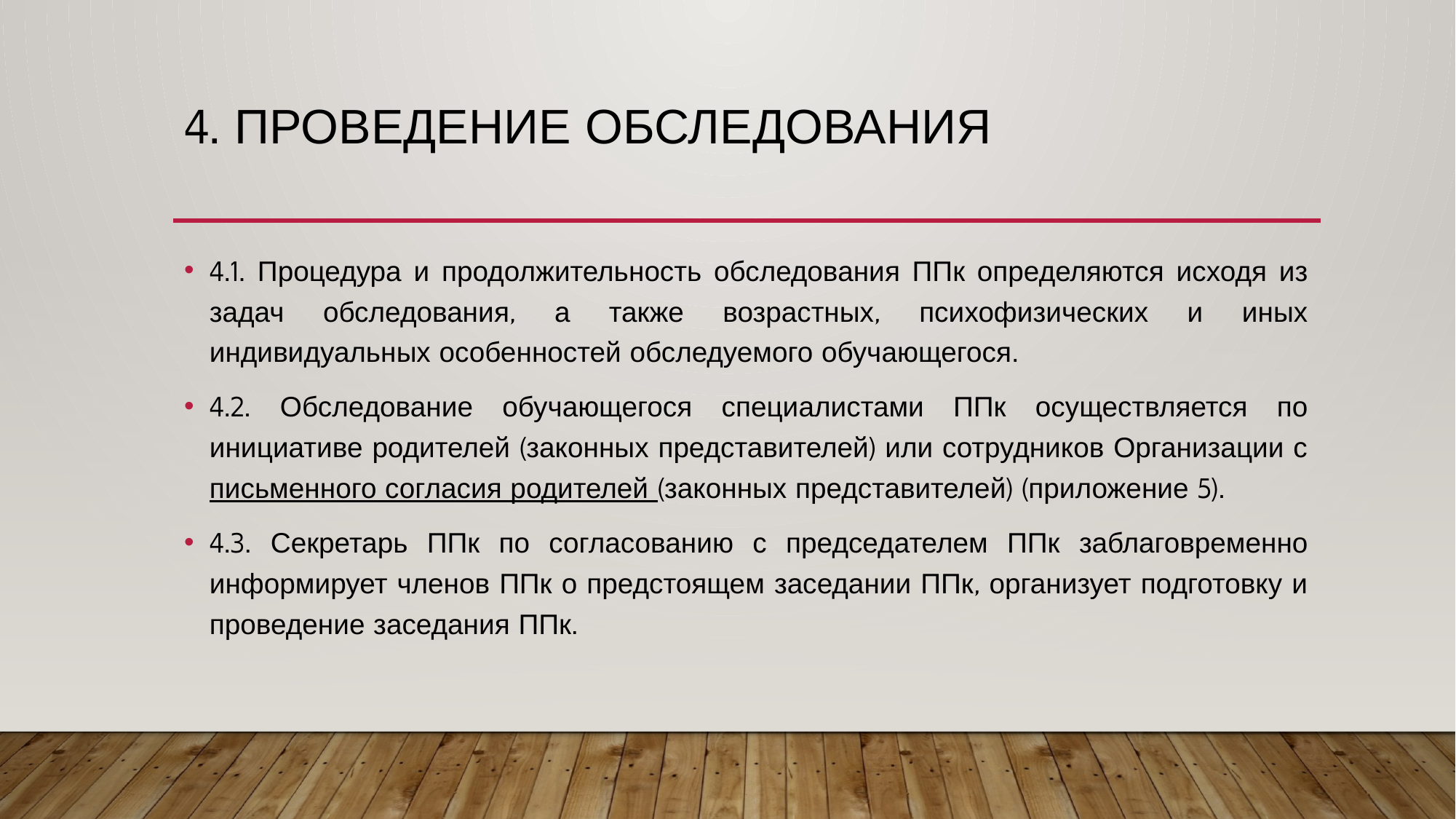

# 4. Проведение обследования
4.1. Процедура и продолжительность обследования ППк определяются исходя из задач обследования, а также возрастных, психофизических и иных индивидуальных особенностей обследуемого обучающегося.
4.2. Обследование обучающегося специалистами ППк осуществляется по инициативе родителей (законных представителей) или сотрудников Организации с письменного согласия родителей (законных представителей) (приложение 5).
4.3. Секретарь ППк по согласованию с председателем ППк заблаговременно информирует членов ППк о предстоящем заседании ППк, организует подготовку и проведение заседания ППк.